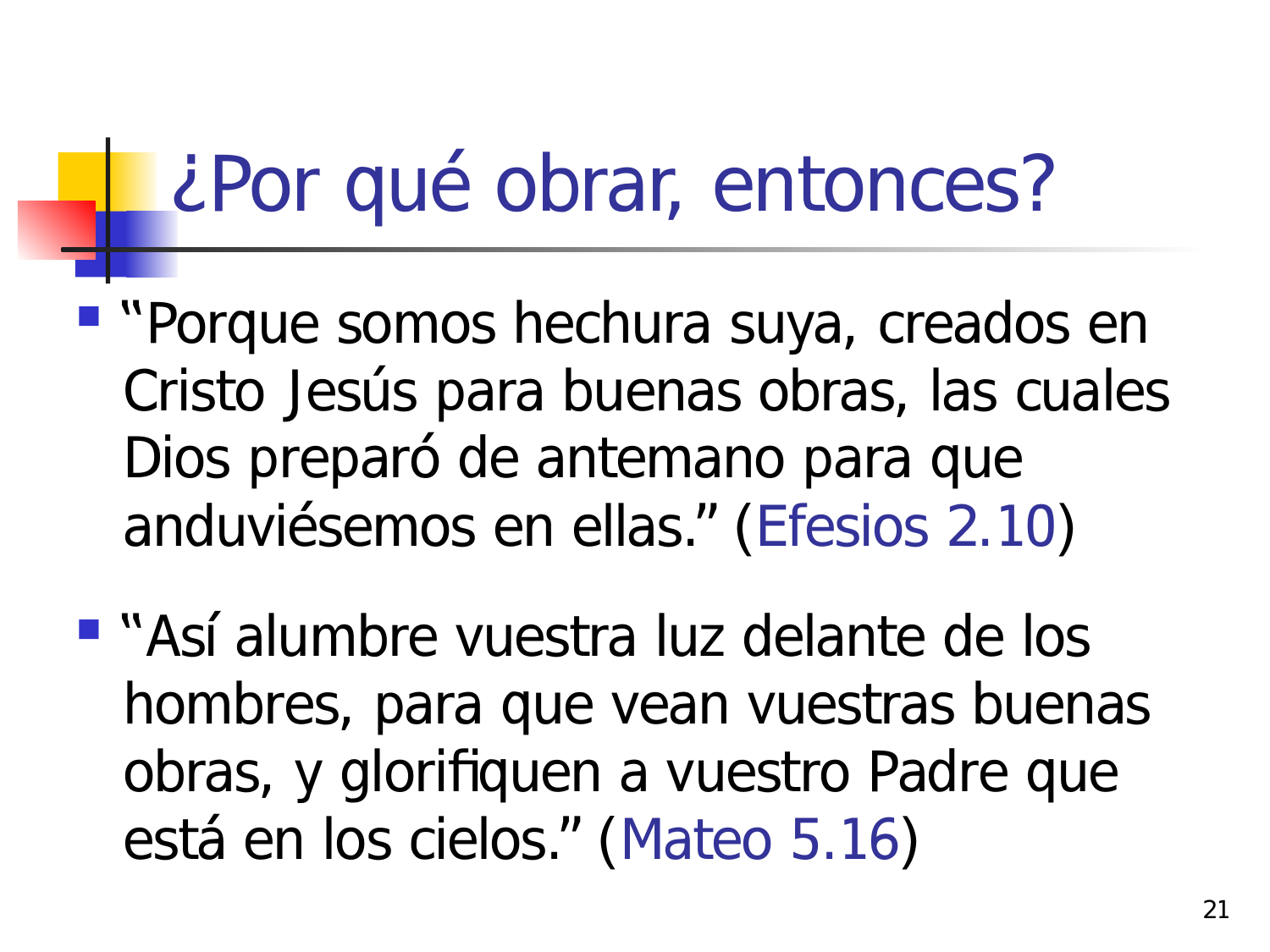

# ¿Por qué obrar, entonces?
“Porque somos hechura suya, creados en Cristo Jesús para buenas obras, las cuales Dios preparó de antemano para que anduviésemos en ellas.” (Efesios 2.10)
“Así alumbre vuestra luz delante de los hombres, para que vean vuestras buenas obras, y glorifiquen a vuestro Padre que está en los cielos.” (Mateo 5.16)

21